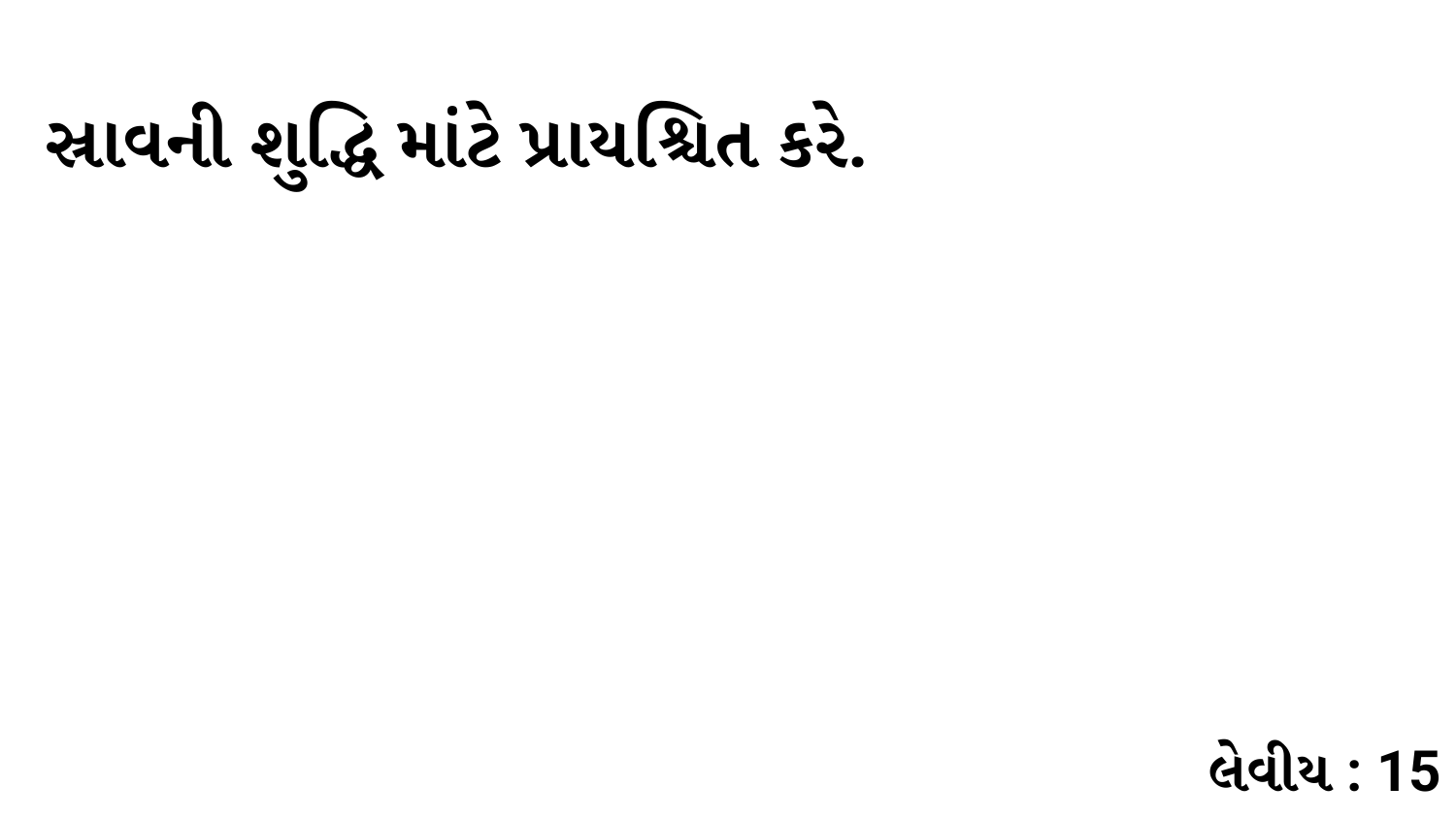

સ્રાવની શુદ્ધિ માંટે પ્રાયશ્ચિત કરે.
લેવીય : 15